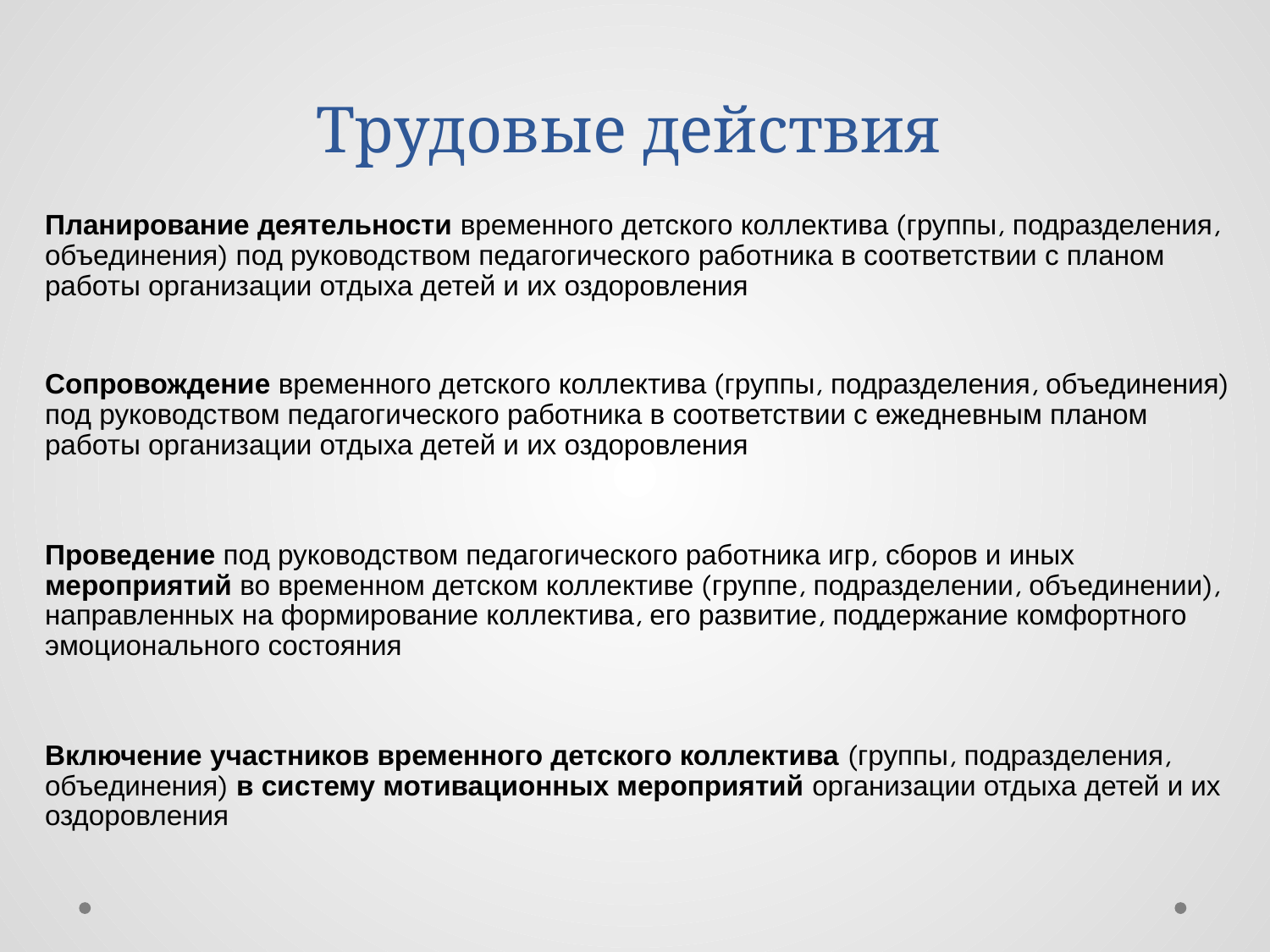

# Трудовые действия
| Планирование деятельности временного детского коллектива (группы, подразделения, объединения) под руководством педагогического работника в соответствии с планом работы организации отдыха детей и их оздоровления |
| --- |
| Сопровождение временного детского коллектива (группы, подразделения, объединения) под руководством педагогического работника в соответствии с ежедневным планом работы организации отдыха детей и их оздоровления |
| Проведение под руководством педагогического работника игр, сборов и иных мероприятий во временном детском коллективе (группе, подразделении, объединении), направленных на формирование коллектива, его развитие, поддержание комфортного эмоционального состояния |
| Включение участников временного детского коллектива (группы, подразделения, объединения) в систему мотивационных мероприятий организации отдыха детей и их оздоровления |